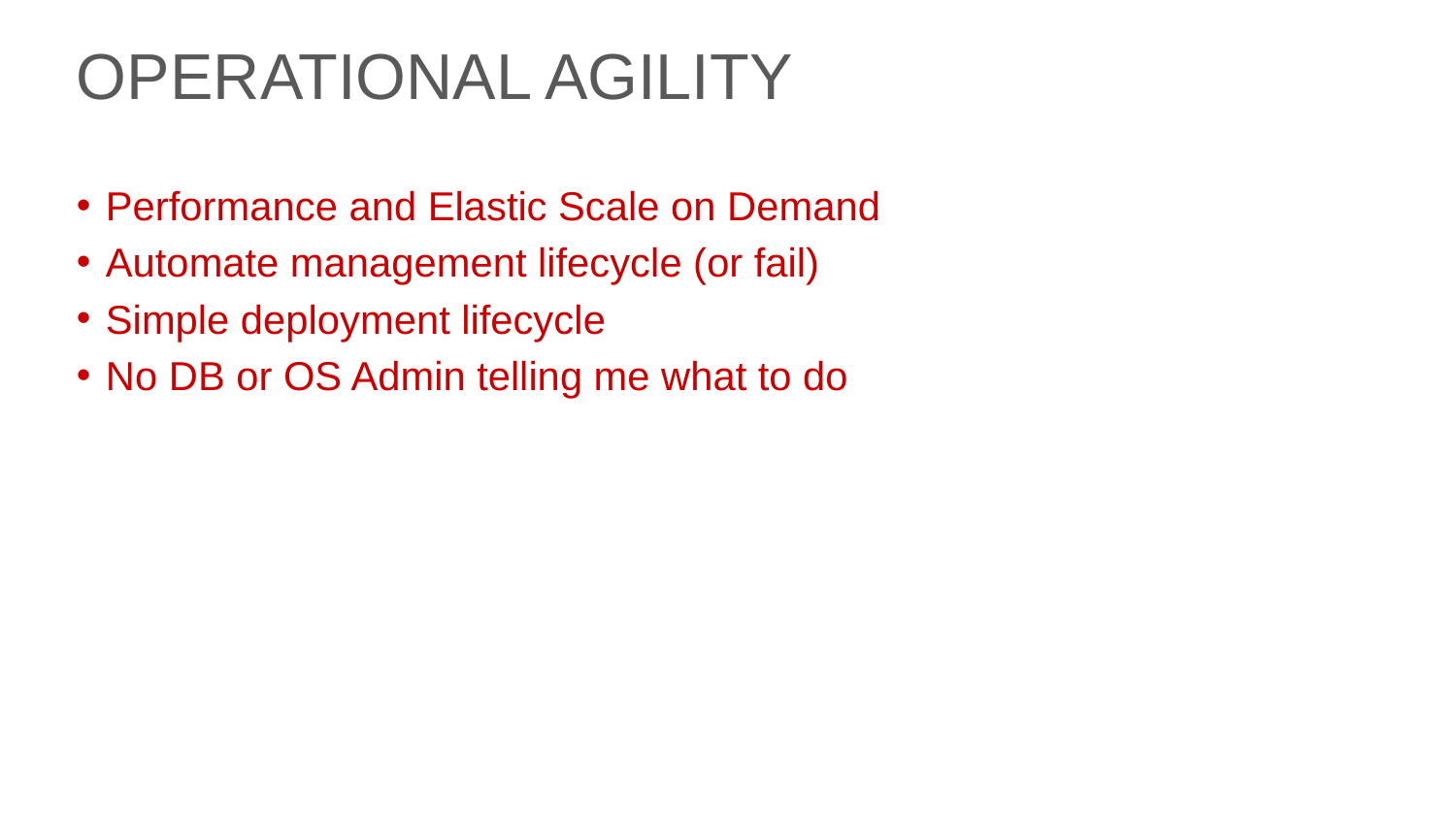

# Operational Agility
Performance and Elastic Scale on Demand
Automate management lifecycle (or fail)
Simple deployment lifecycle
No DB or OS Admin telling me what to do